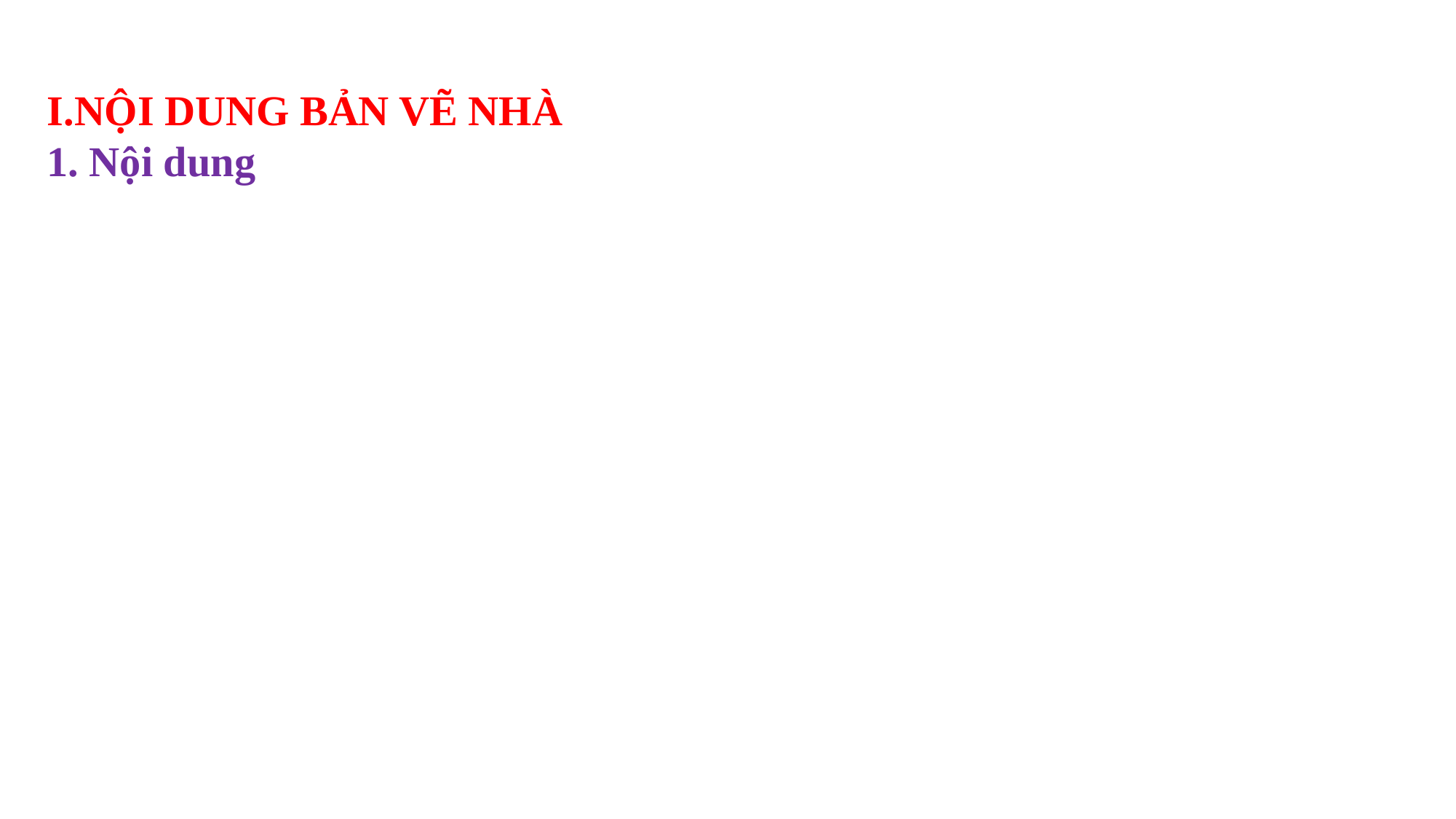

I.NỘI DUNG BẢN VẼ NHÀ
1. Nội dung